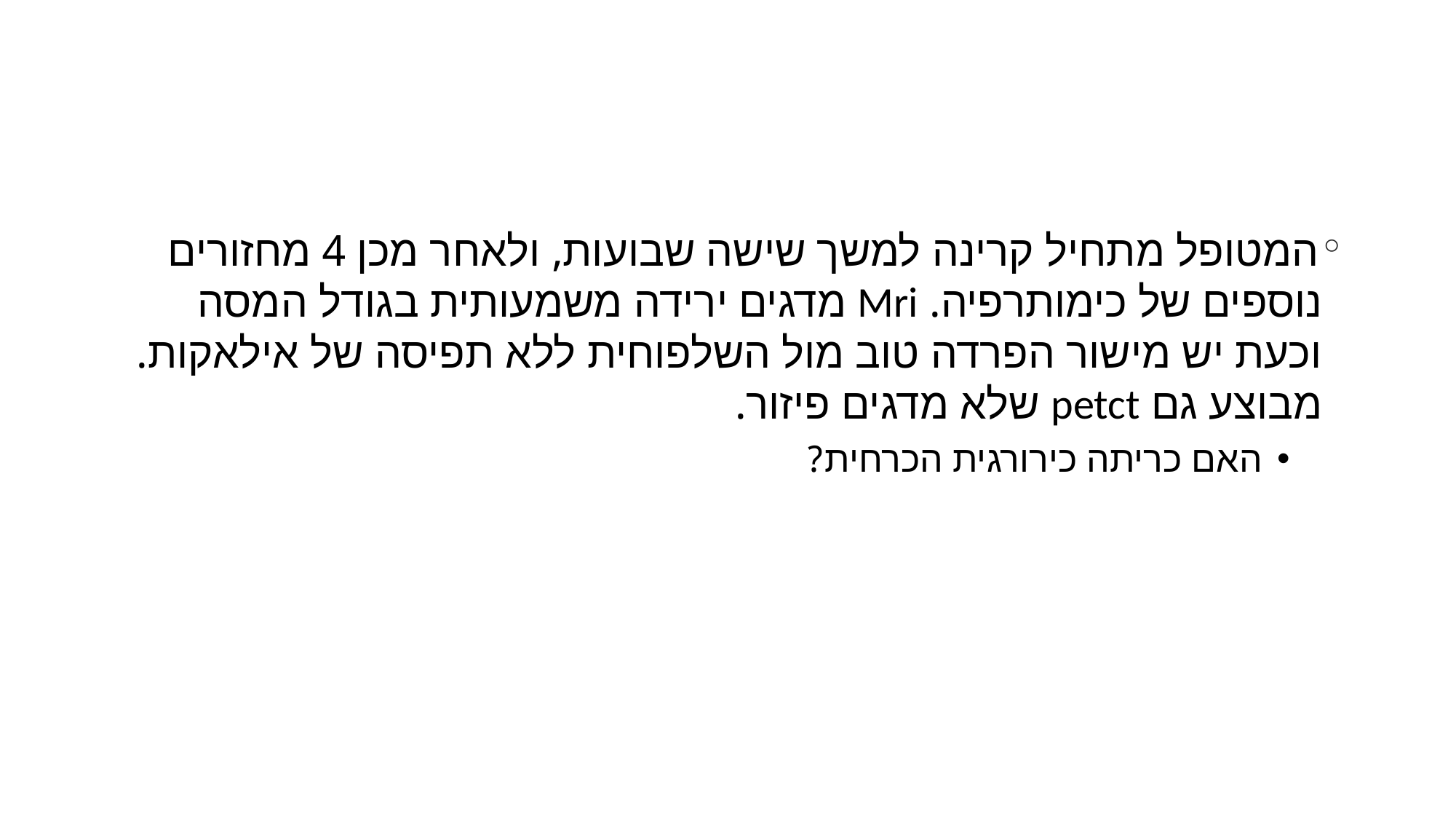

#
המטופל מתחיל קרינה למשך שישה שבועות, ולאחר מכן 4 מחזורים נוספים של כימותרפיה. Mri מדגים ירידה משמעותית בגודל המסה וכעת יש מישור הפרדה טוב מול השלפוחית ללא תפיסה של אילאקות. מבוצע גם petct שלא מדגים פיזור.
האם כריתה כירורגית הכרחית?